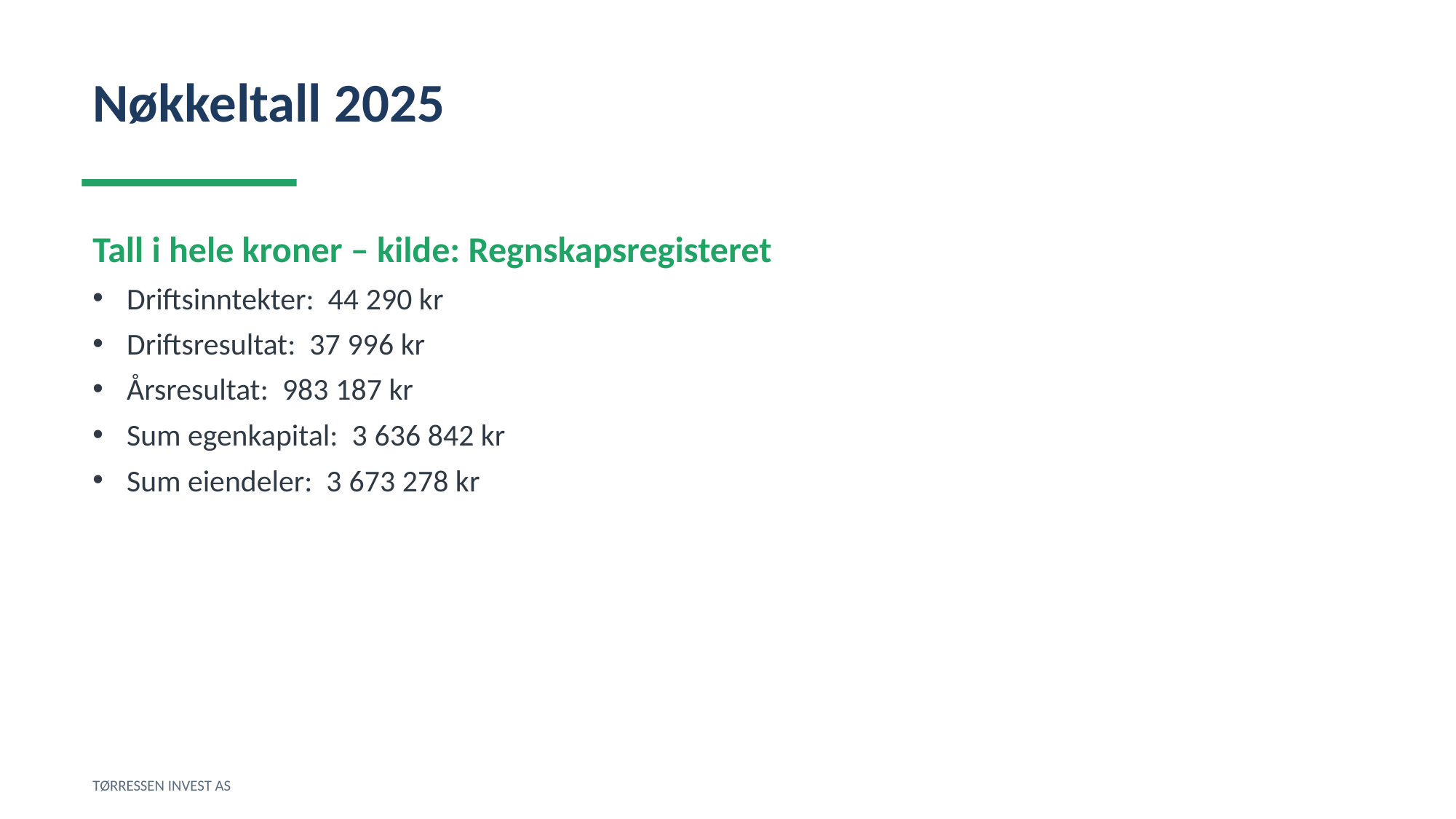

Nøkkeltall 2025

Tall i hele kroner – kilde: Regnskapsregisteret
Driftsinntekter:  44 290 kr
Driftsresultat:  37 996 kr
Årsresultat:  983 187 kr
Sum egenkapital:  3 636 842 kr
Sum eiendeler:  3 673 278 kr
TØRRESSEN INVEST AS